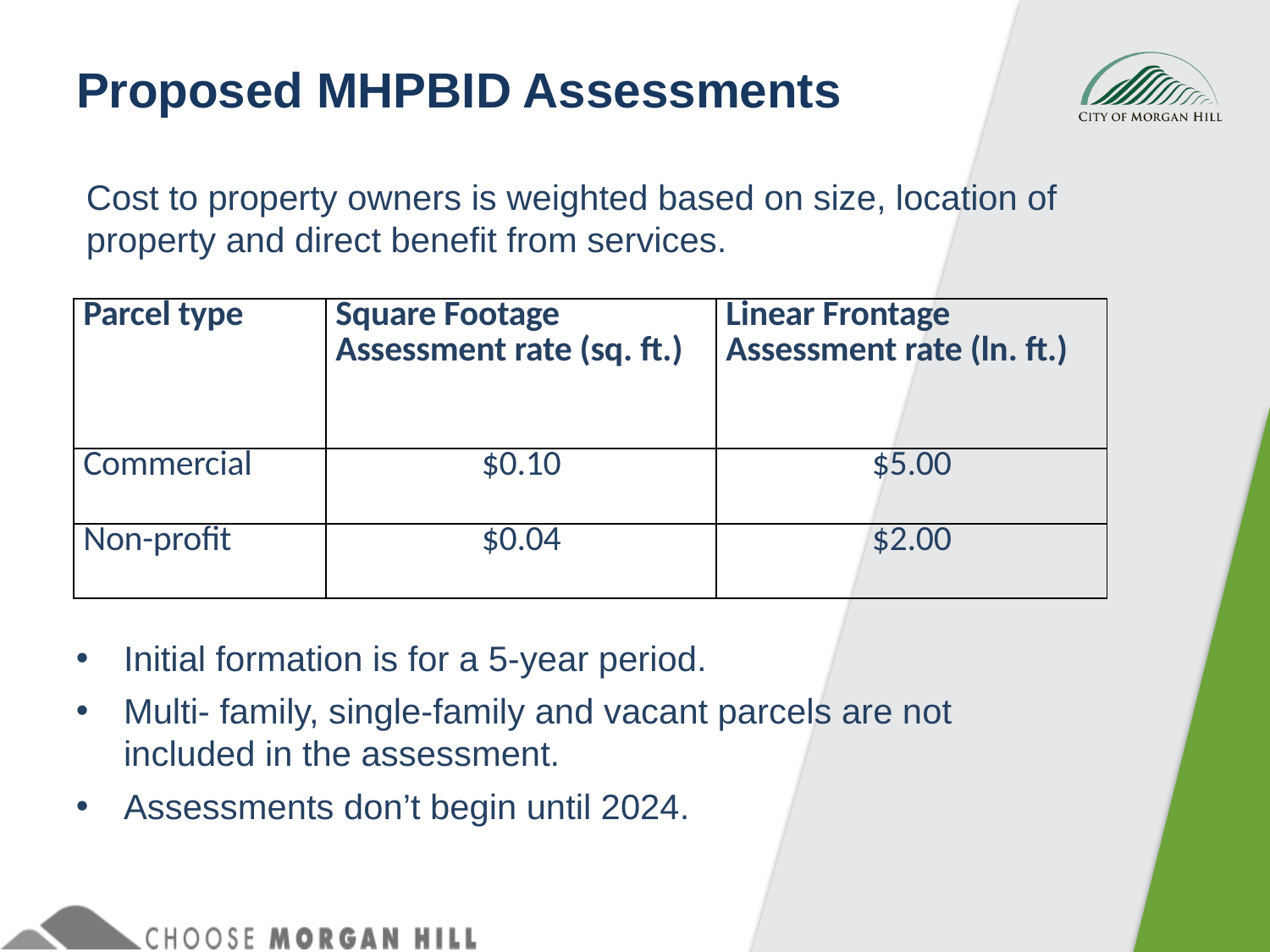

# Proposed MHPBID Assessments
Cost to property owners is weighted based on size, location of property and direct benefit from services.
| Parcel type | Square Footage Assessment rate (sq. ft.) | Linear Frontage Assessment rate (ln. ft.) |
| --- | --- | --- |
| Commercial | $0.10 | $5.00 |
| Non-profit | $0.04 | $2.00 |
Initial formation is for a 5-year period.
Multi- family, single-family and vacant parcels are not included in the assessment.
Assessments don’t begin until 2024.